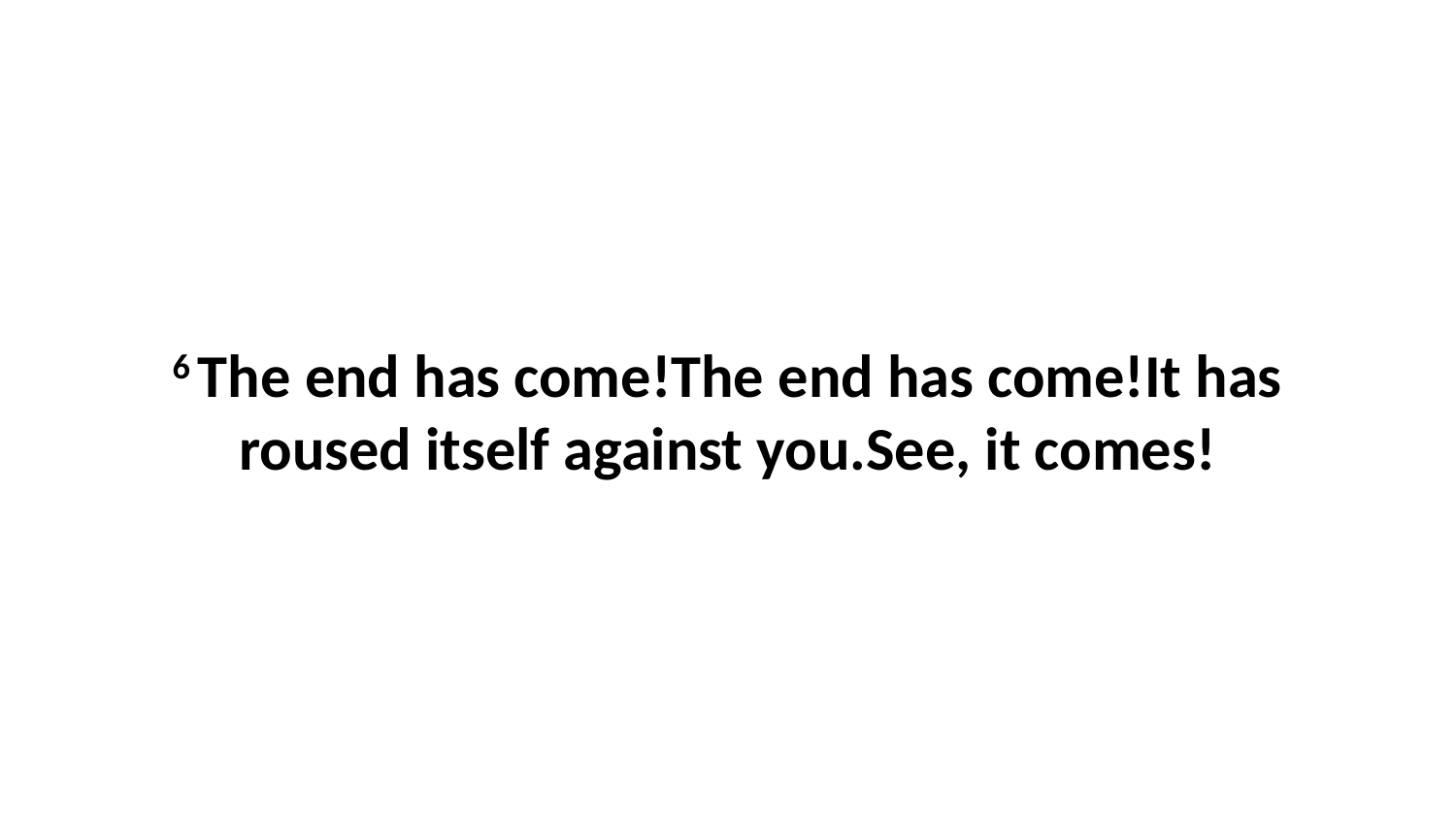

6 The end has come!The end has come!It has roused itself against you.See, it comes!